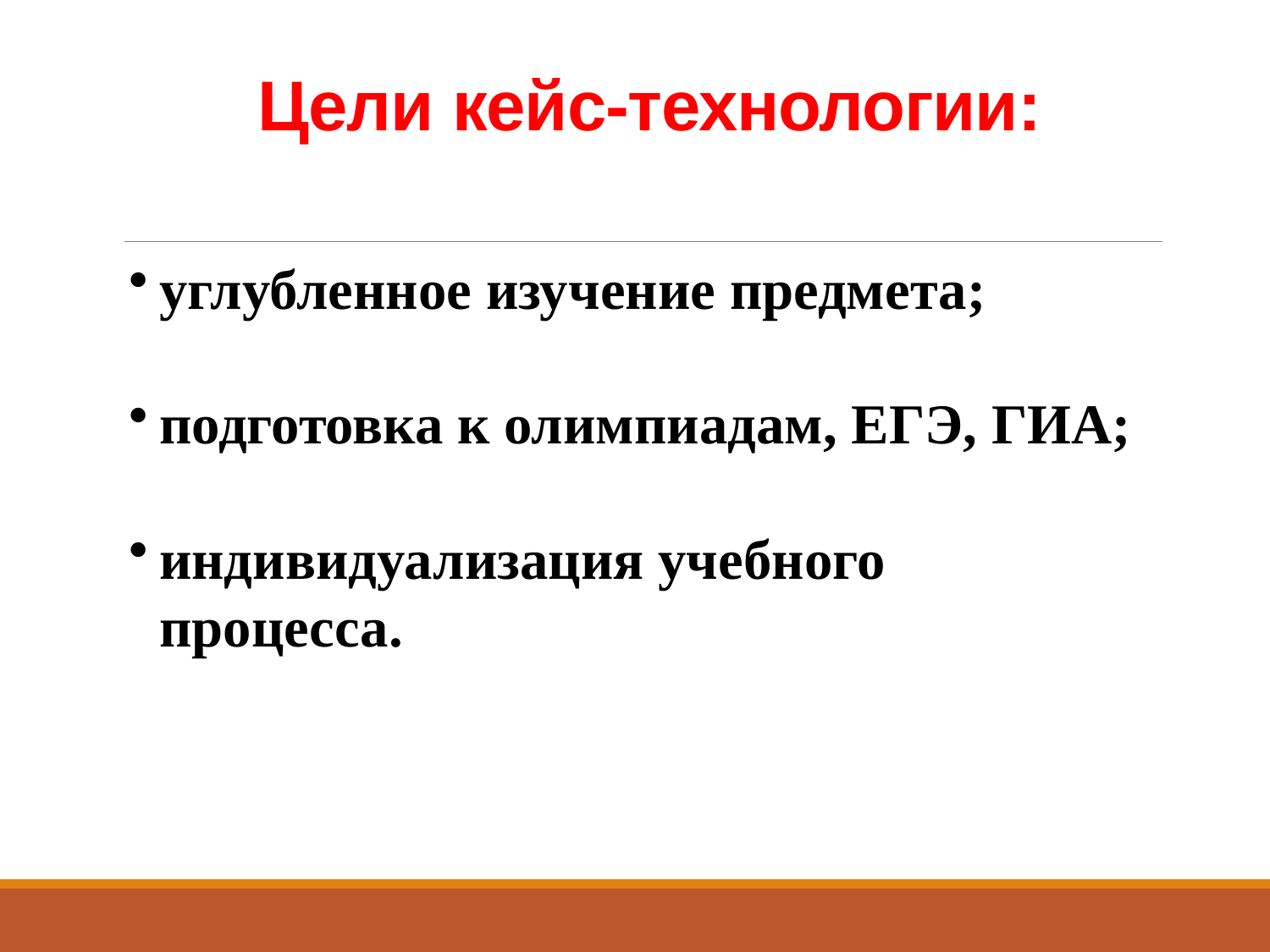

# Цели кейс-технологии:
углубленное изучение предмета;

подготовка к олимпиадам, ЕГЭ, ГИА;

индивидуализация учебного процесса.